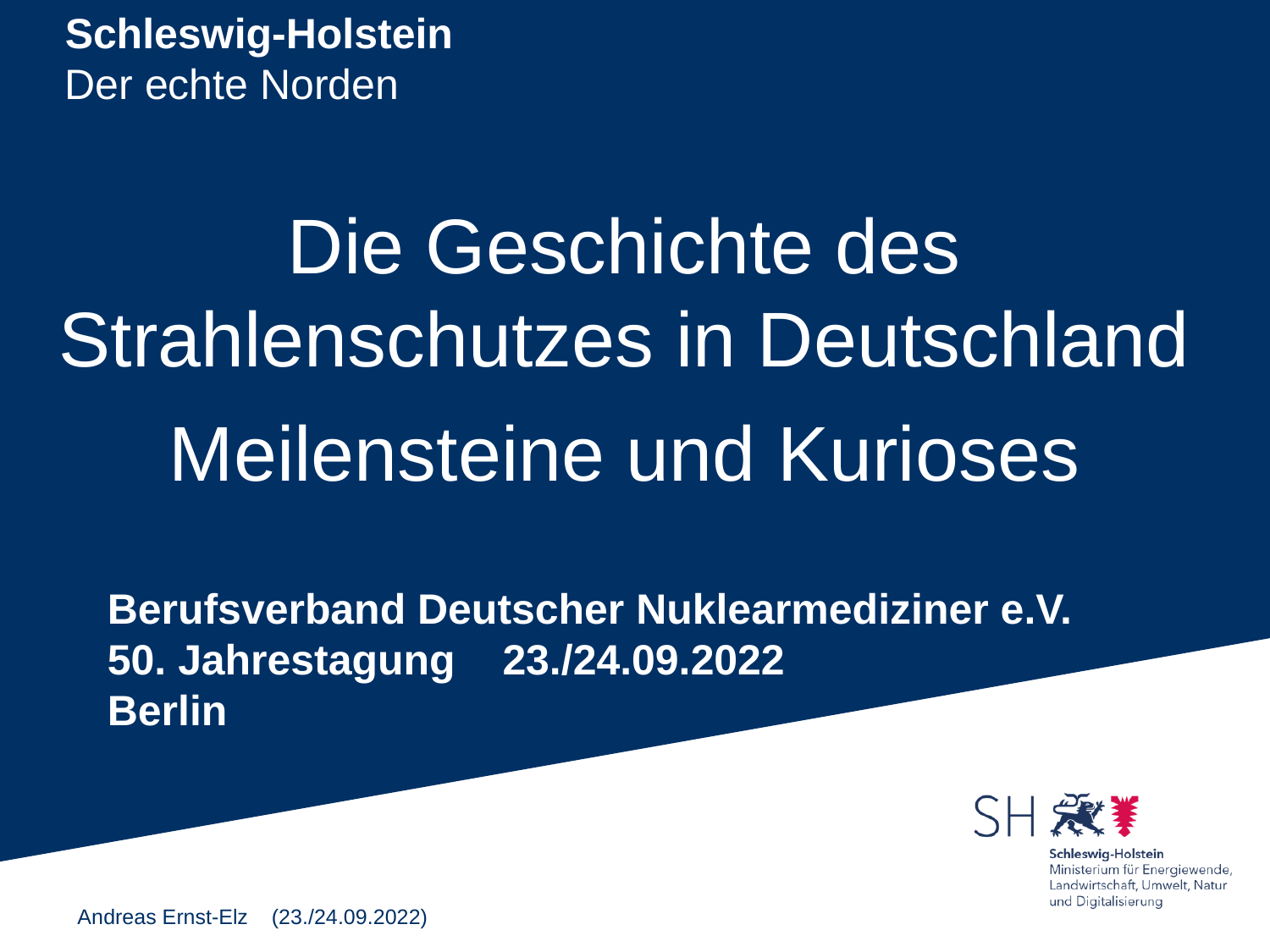

# Schleswig-Holstein Der echte Norden
Die Geschichte des Strahlenschutzes in Deutschland
Meilensteine und Kurioses
Berufsverband Deutscher Nuklearmediziner e.V.
50. Jahrestagung    23./24.09.2022
Berlin
Andreas Ernst-Elz    (23./24.09.2022)